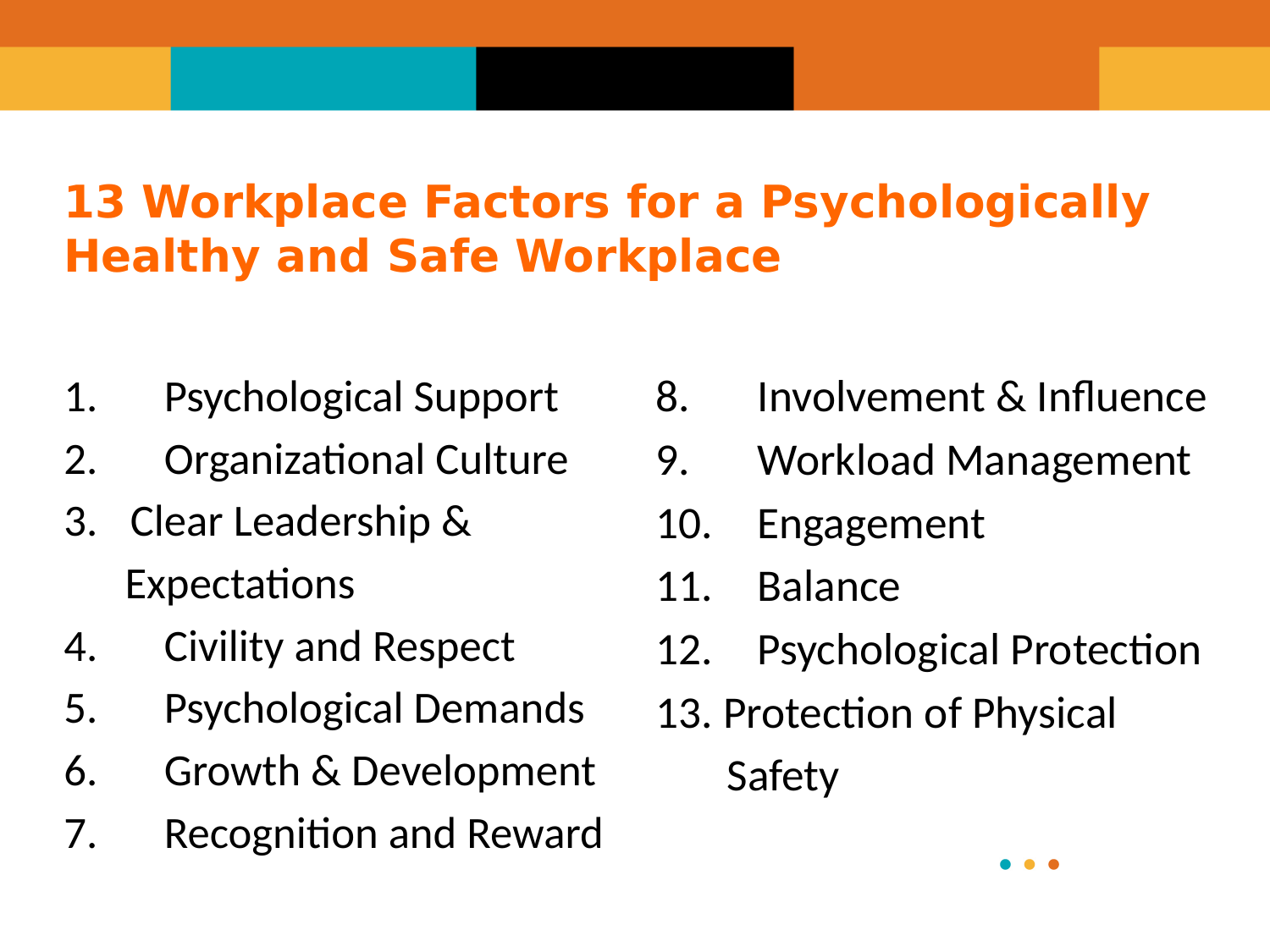

# 13 Workplace Factors for a Psychologically Healthy and Safe Workplace
8.	Involvement & Influence
9.	Workload Management
10.	Engagement
11.	Balance
12.	Psychological Protection
Protection of Physical
       Safety

1.	Psychological Support
2.	Organizational Culture
Clear Leadership &
      Expectations
4.	Civility and Respect
5.	Psychological Demands
6.	Growth & Development
7.	Recognition and Reward